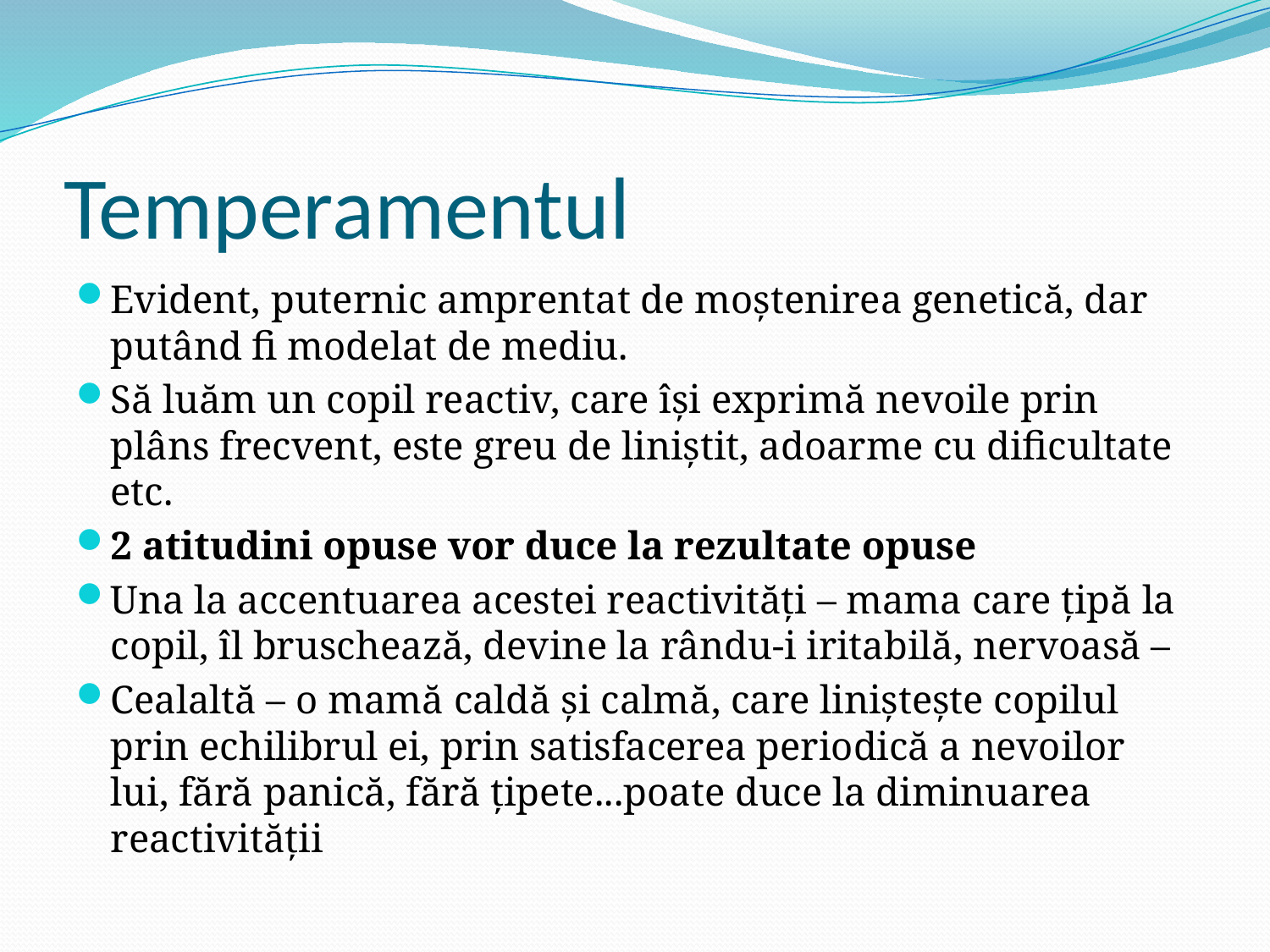

# Temperamentul
Evident, puternic amprentat de moștenirea genetică, dar putând fi modelat de mediu.
Să luăm un copil reactiv, care își exprimă nevoile prin plâns frecvent, este greu de liniștit, adoarme cu dificultate etc.
2 atitudini opuse vor duce la rezultate opuse
Una la accentuarea acestei reactivități – mama care țipă la copil, îl bruschează, devine la rându-i iritabilă, nervoasă –
Cealaltă – o mamă caldă și calmă, care liniștește copilul prin echilibrul ei, prin satisfacerea periodică a nevoilor lui, fără panică, fără țipete...poate duce la diminuarea reactivității